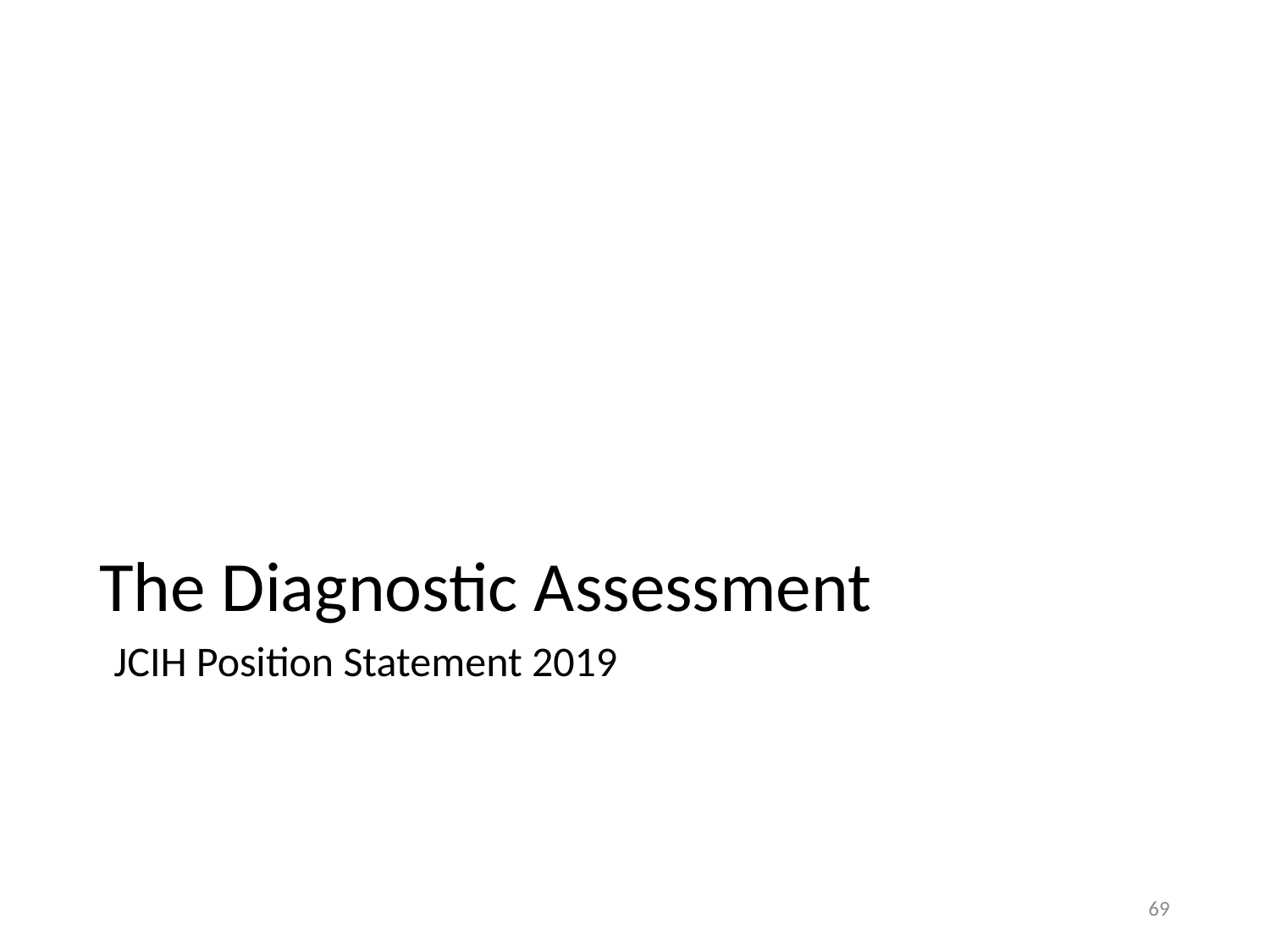

# The Diagnostic Assessment
JCIH Position Statement 2019
69